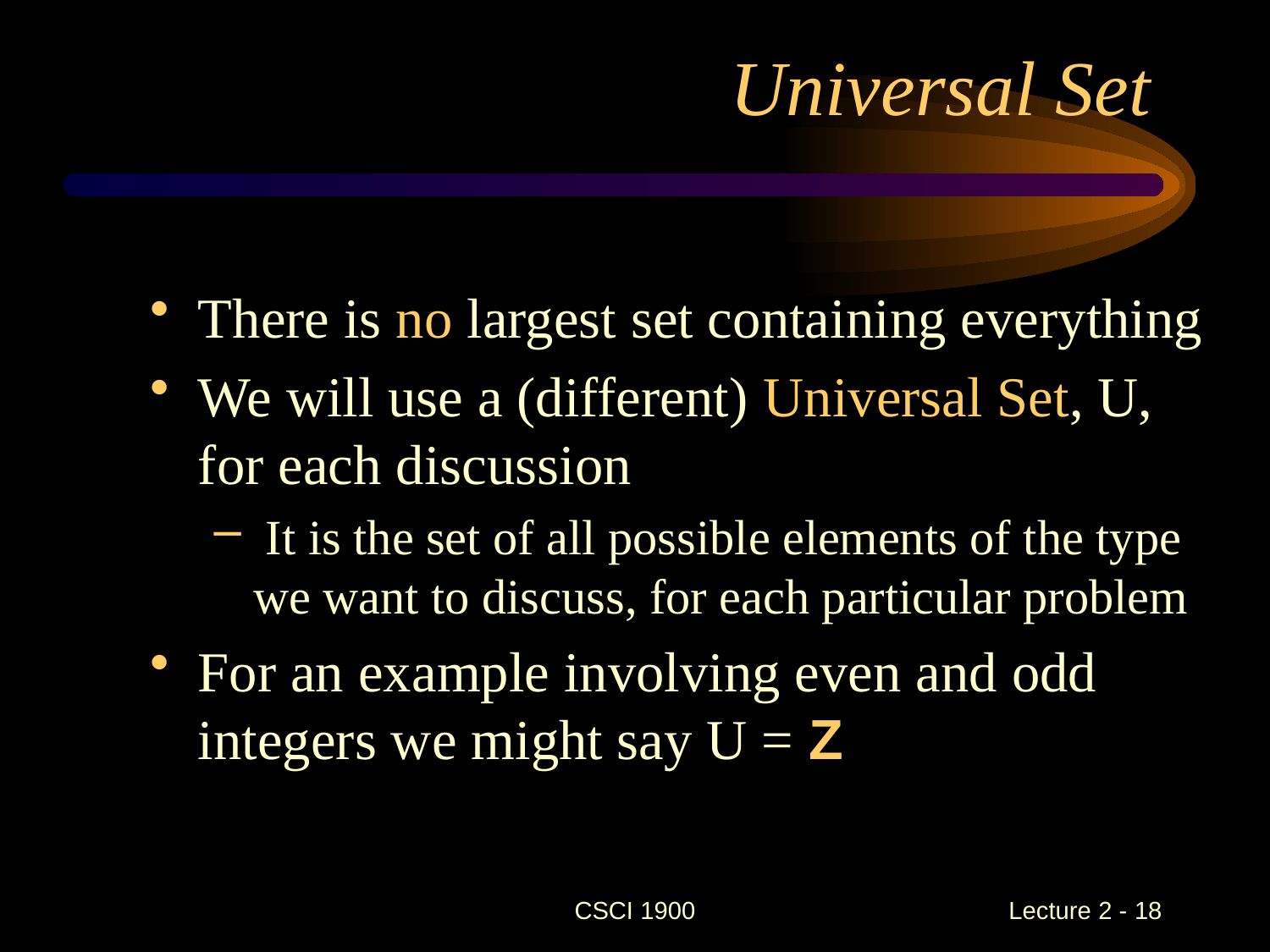

# Universal Set
There is no largest set containing everything
We will use a (different) Universal Set, U, for each discussion
 It is the set of all possible elements of the type we want to discuss, for each particular problem
For an example involving even and odd integers we might say U = Z

CSCI 1900
 Lecture 2 - 18